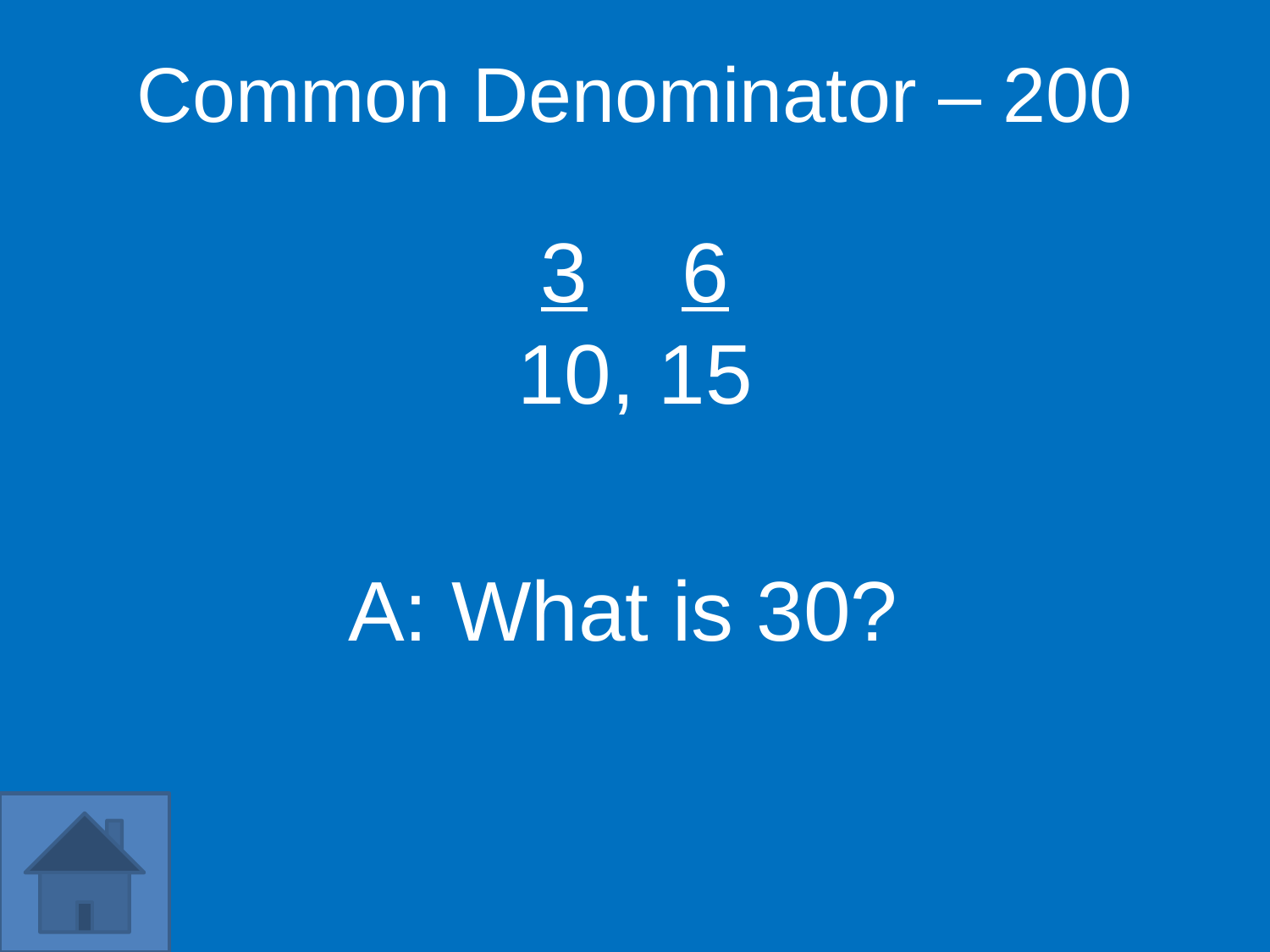

Common Denominator – 200
3    6
10, 15

A: What is 30?